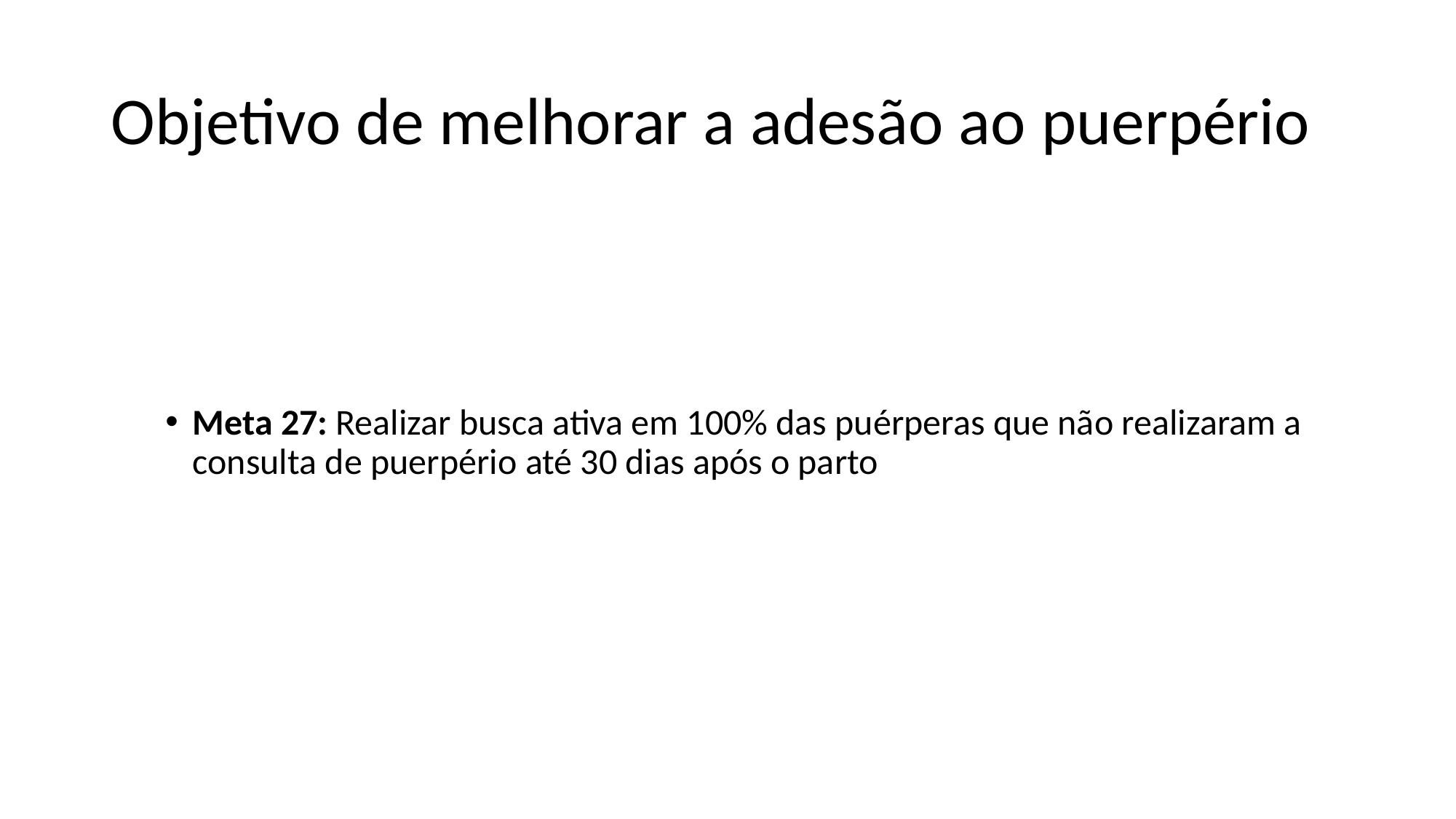

# Objetivo de melhorar a adesão ao puerpério

Meta 27: Realizar busca ativa em 100% das puérperas que não realizaram a consulta de puerpério até 30 dias após o parto